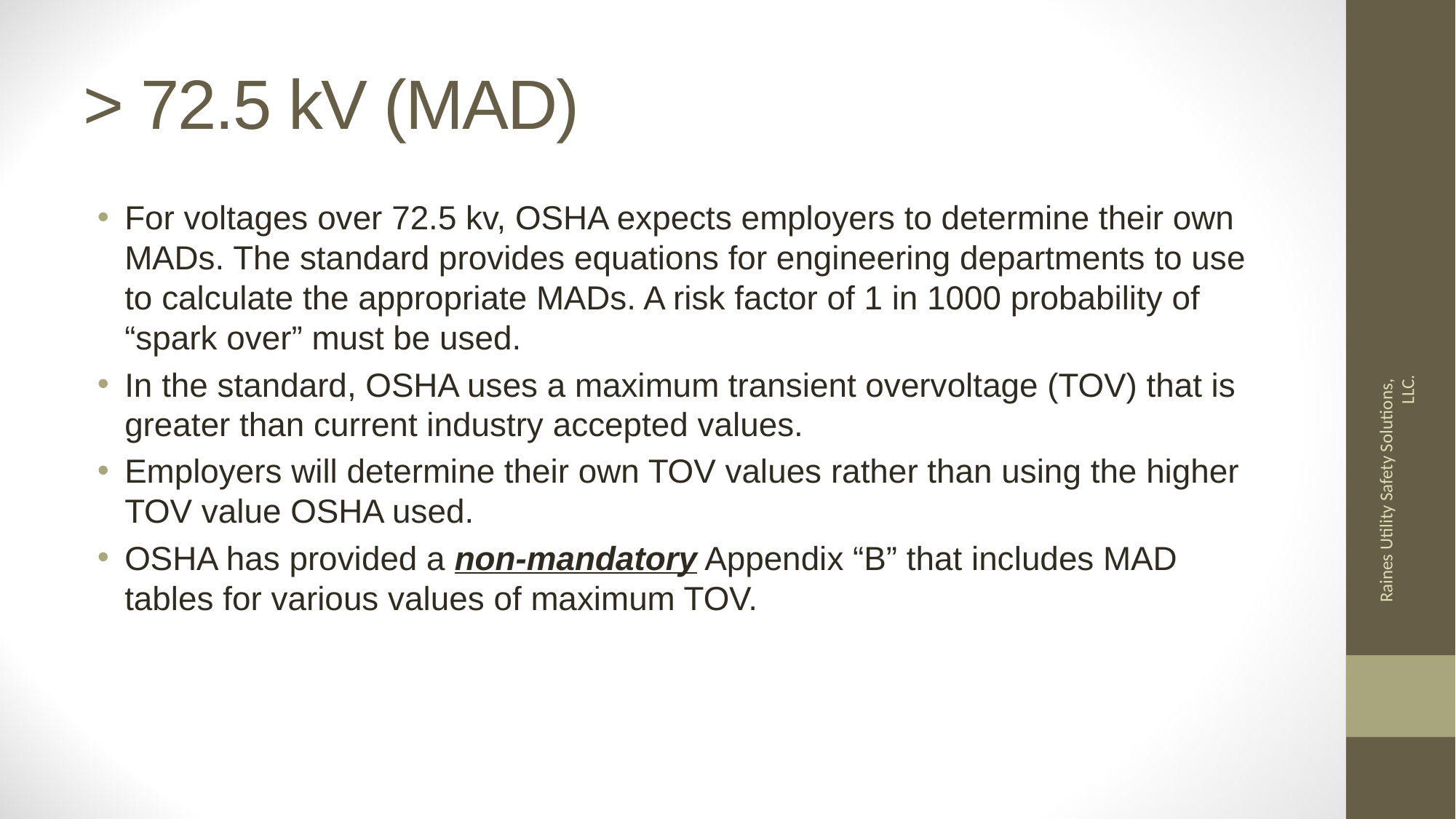

# > 72.5 kV (MAD)

For voltages over 72.5 kv, OSHA expects employers to determine their own MADs. The standard provides equations for engineering departments to use to calculate the appropriate MADs. A risk factor of 1 in 1000 probability of “spark over” must be used.
In the standard, OSHA uses a maximum transient overvoltage (TOV) that is greater than current industry accepted values.
Employers will determine their own TOV values rather than using the higher TOV value OSHA used.
OSHA has provided a non-mandatory Appendix “B” that includes MAD tables for various values of maximum TOV.
Raines Utility Safety Solutions,  LLC.